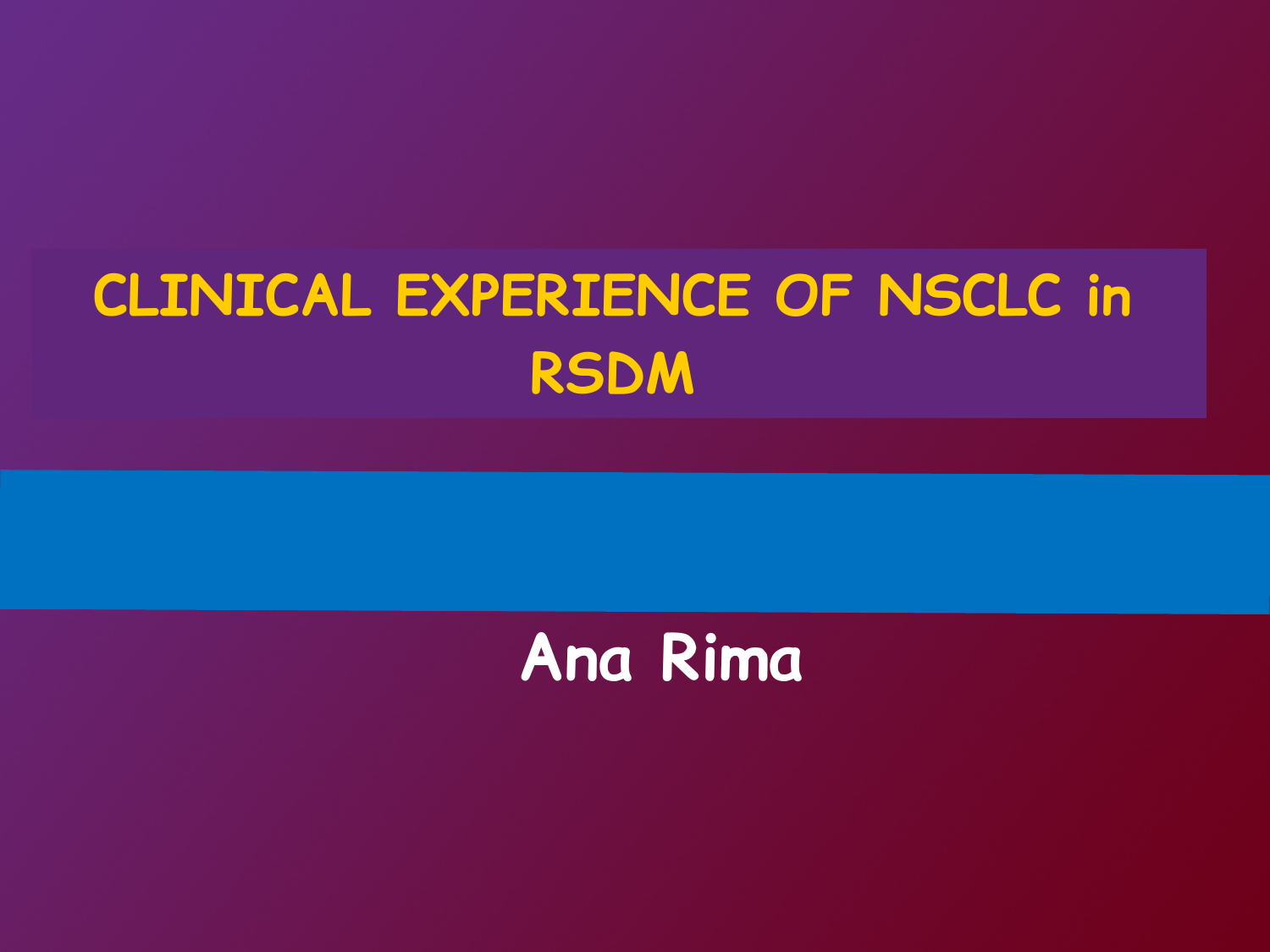

# CLINICAL EXPERIENCE OF NSCLC in RSDM
Ana Rima